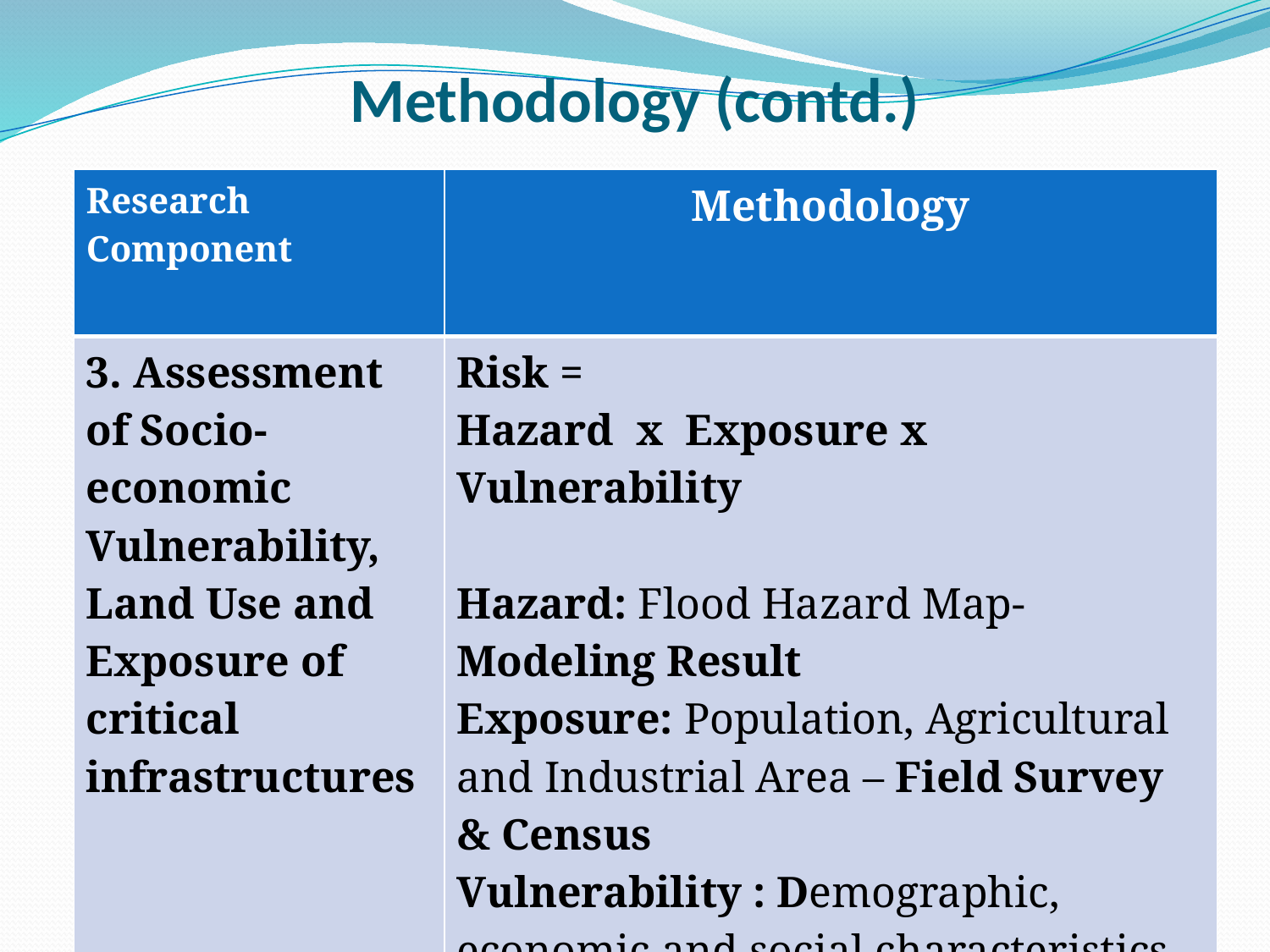

# Methodology (contd.)
| Research Component | Methodology |
| --- | --- |
| 3. Assessment of Socio-economic Vulnerability, Land Use and Exposure of critical infrastructures | Risk = Hazard x Exposure x Vulnerability Hazard: Flood Hazard Map- Modeling Result Exposure: Population, Agricultural and Industrial Area – Field Survey & Census Vulnerability : Demographic, economic and social characteristics & degree of preparedness and recovery capacity (Eidsvig, 2011)- Field Survey |